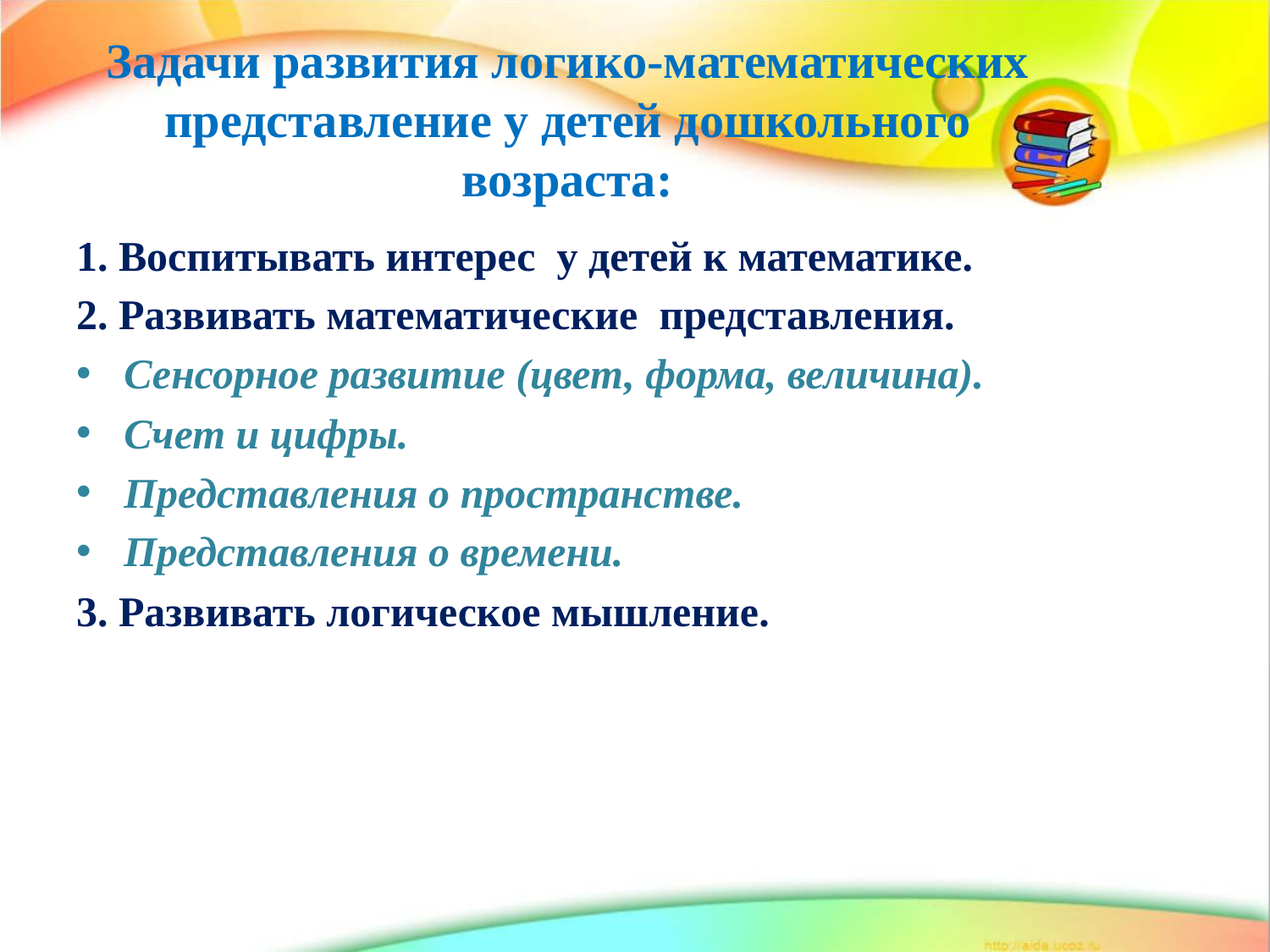

# Задачи развития логико-математических представление у детей дошкольного возраста:
1. Воспитывать интерес  у детей к математике.
2. Развивать математические  представления.
Сенсорное развитие (цвет, форма, величина).
Счет и цифры.
Представления о пространстве.
Представления о времени.
3. Развивать логическое мышление.